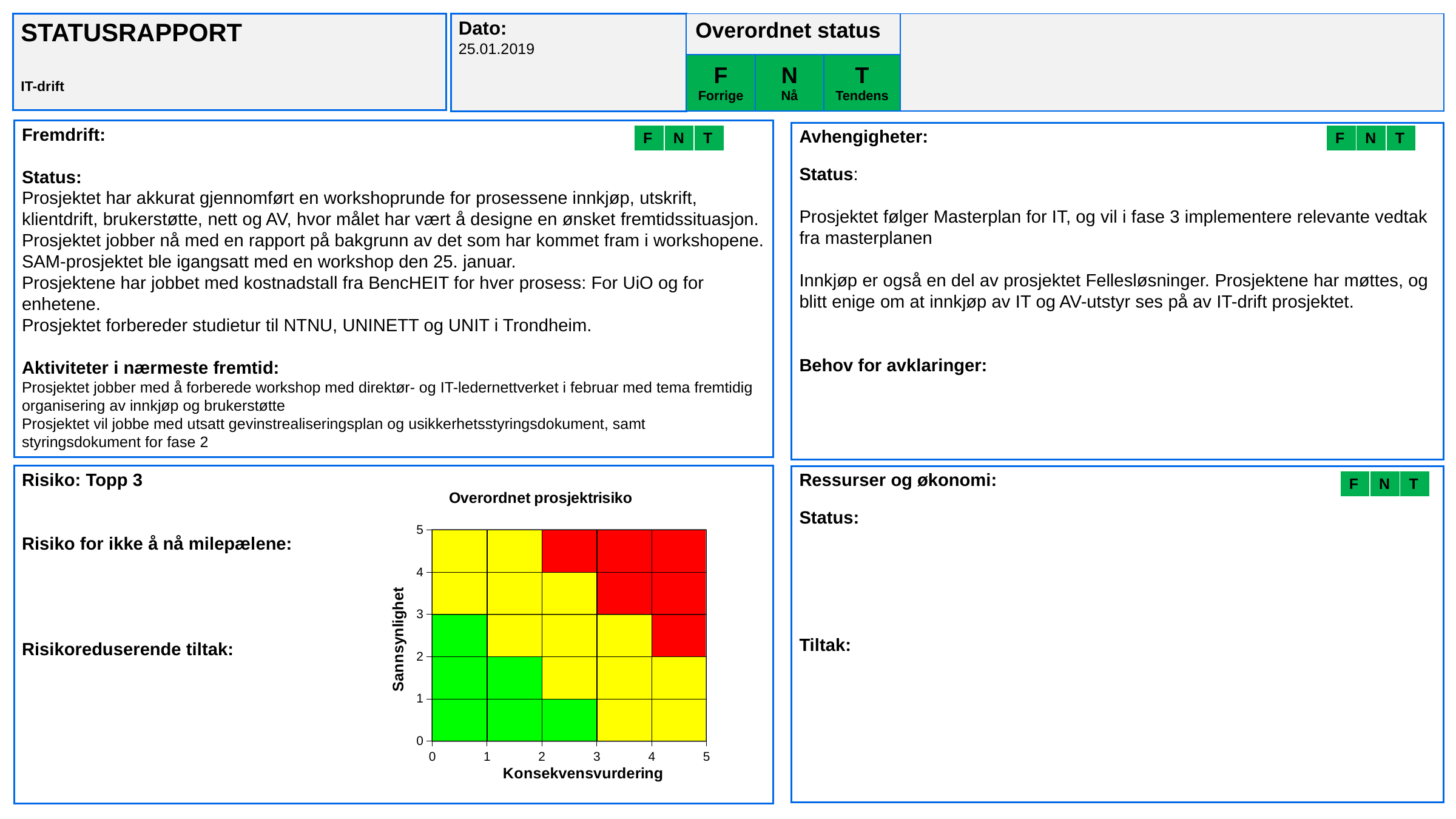

Dato:
25.01.2019
| Overordnet status |  |  |  |
| --- | --- | --- | --- |
| F Forrige | N Nå | T Tendens |  |
STATUSRAPPORT
IT-drift

Fremdrift:

Status:
Prosjektet har akkurat gjennomført en workshoprunde for prosessene innkjøp, utskrift, klientdrift, brukerstøtte, nett og AV, hvor målet har vært å designe en ønsket fremtidssituasjon. Prosjektet jobber nå med en rapport på bakgrunn av det som har kommet fram i workshopene.
SAM-prosjektet ble igangsatt med en workshop den 25. januar.
Prosjektene har jobbet med kostnadstall fra BencHEIT for hver prosess: For UiO og for enhetene.
Prosjektet forbereder studietur til NTNU, UNINETT og UNIT i Trondheim.

Aktiviteter i nærmeste fremtid:
Prosjektet jobber med å forberede workshop med direktør- og IT-ledernettverket i februar med tema fremtidig organisering av innkjøp og brukerstøtte
Prosjektet vil jobbe med utsatt gevinstrealiseringsplan og usikkerhetsstyringsdokument, samt styringsdokument for fase 2

Avhengigheter:

Status:

Prosjektet følger Masterplan for IT, og vil i fase 3 implementere relevante vedtak fra masterplanen

Innkjøp er også en del av prosjektet Fellesløsninger. Prosjektene har møttes, og blitt enige om at innkjøp av IT og AV-utstyr ses på av IT-drift prosjektet.

Behov for avklaringer:

| F | N | T |
| --- | --- | --- |
| F | N | T |
| --- | --- | --- |
Risiko: Topp 3

Risiko for ikke å nå milepælene:

Risikoreduserende tiltak:

Ressurser og økonomi:

Status:

Tiltak:

| F | N | T |
| --- | --- | --- |

### Chart: Overordnet prosjektrisiko

| Category |  |  |  |  |  |  |  |  |  |  |  |  |  |  |  |  |  |  |  |  |  |  |  |  |  |  |  |  |  |  |  |  |  |  |  |  |  |  |  |  |  |  |  |  |  |  |  |  |  |  |
|---|---|---|---|---|---|---|---|---|---|---|---|---|---|---|---|---|---|---|---|---|---|---|---|---|---|---|---|---|---|---|---|---|---|---|---|---|---|---|---|---|---|---|---|---|---|---|---|---|---|---|

2